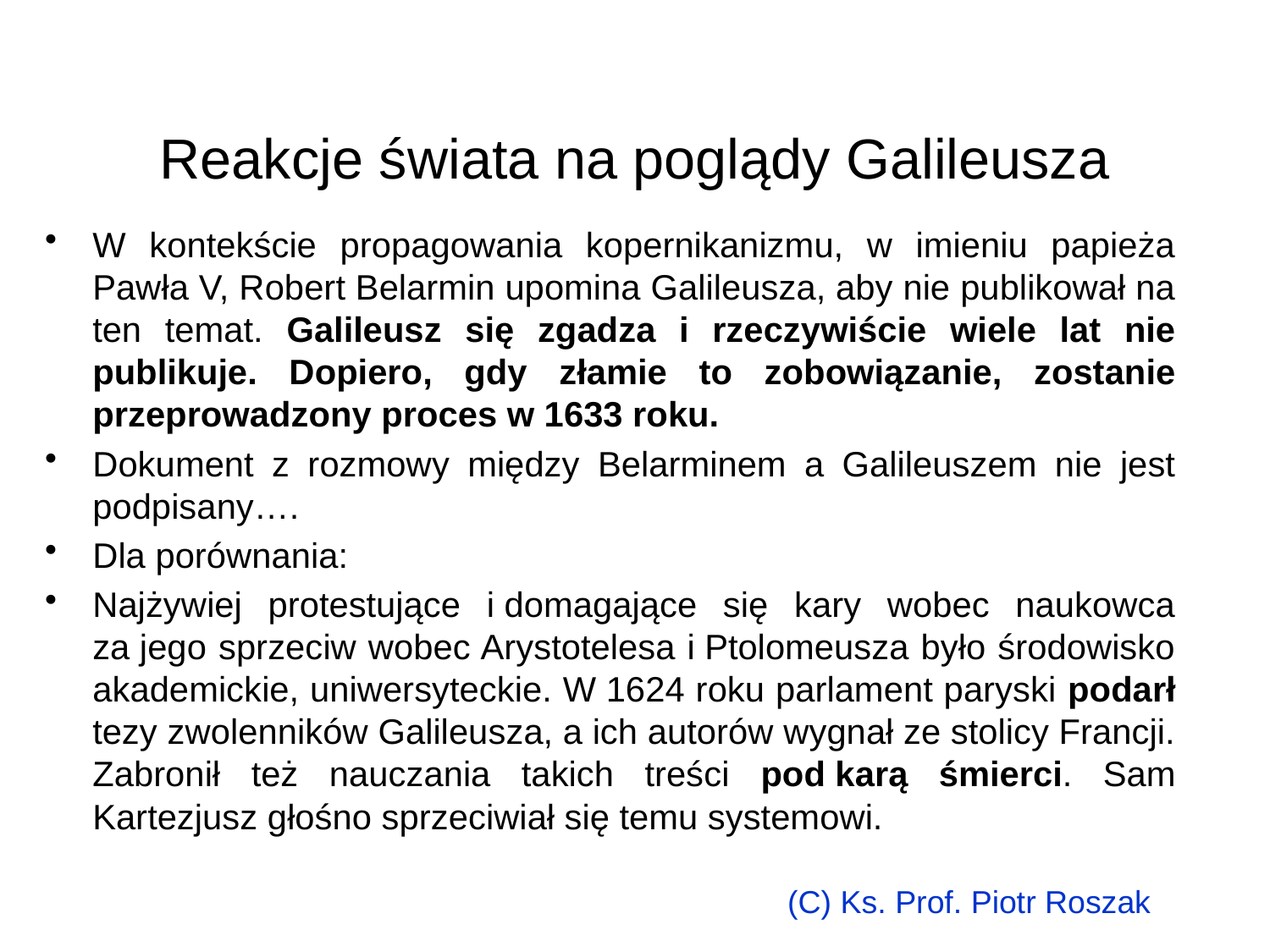

Reakcje świata na poglądy Galileusza
W kontekście propagowania kopernikanizmu, w imieniu papieża Pawła V, Robert Belarmin upomina Galileusza, aby nie publikował na ten temat. Galileusz się zgadza i rzeczywiście wiele lat nie publikuje. Dopiero, gdy złamie to zobowiązanie, zostanie przeprowadzony proces w 1633 roku.
Dokument z rozmowy między Belarminem a Galileuszem nie jest podpisany….
Dla porównania:
Najżywiej protestujące i domagające się kary wobec naukowca za jego sprzeciw wobec Arystotelesa i Ptolomeusza było środowisko akademickie, uniwersyteckie. W 1624 roku parlament paryski podarł tezy zwolenników Galileusza, a ich autorów wygnał ze stolicy Francji. Zabronił też nauczania takich treści pod karą śmierci. Sam Kartezjusz głośno sprzeciwiał się temu systemowi.

(C) Ks. Prof. Piotr Roszak